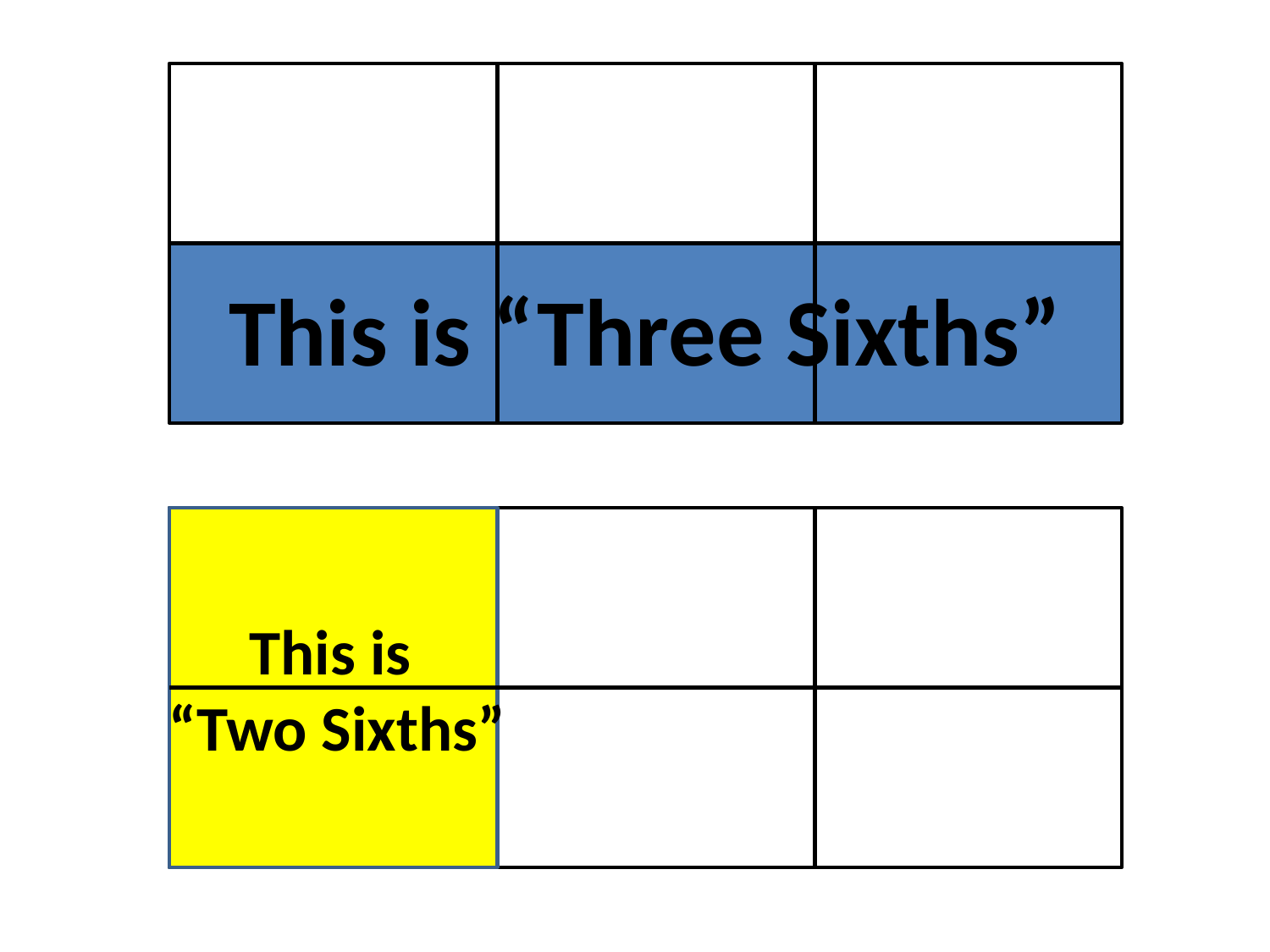

This is “Three Sixths”

This is
“Two Sixths”